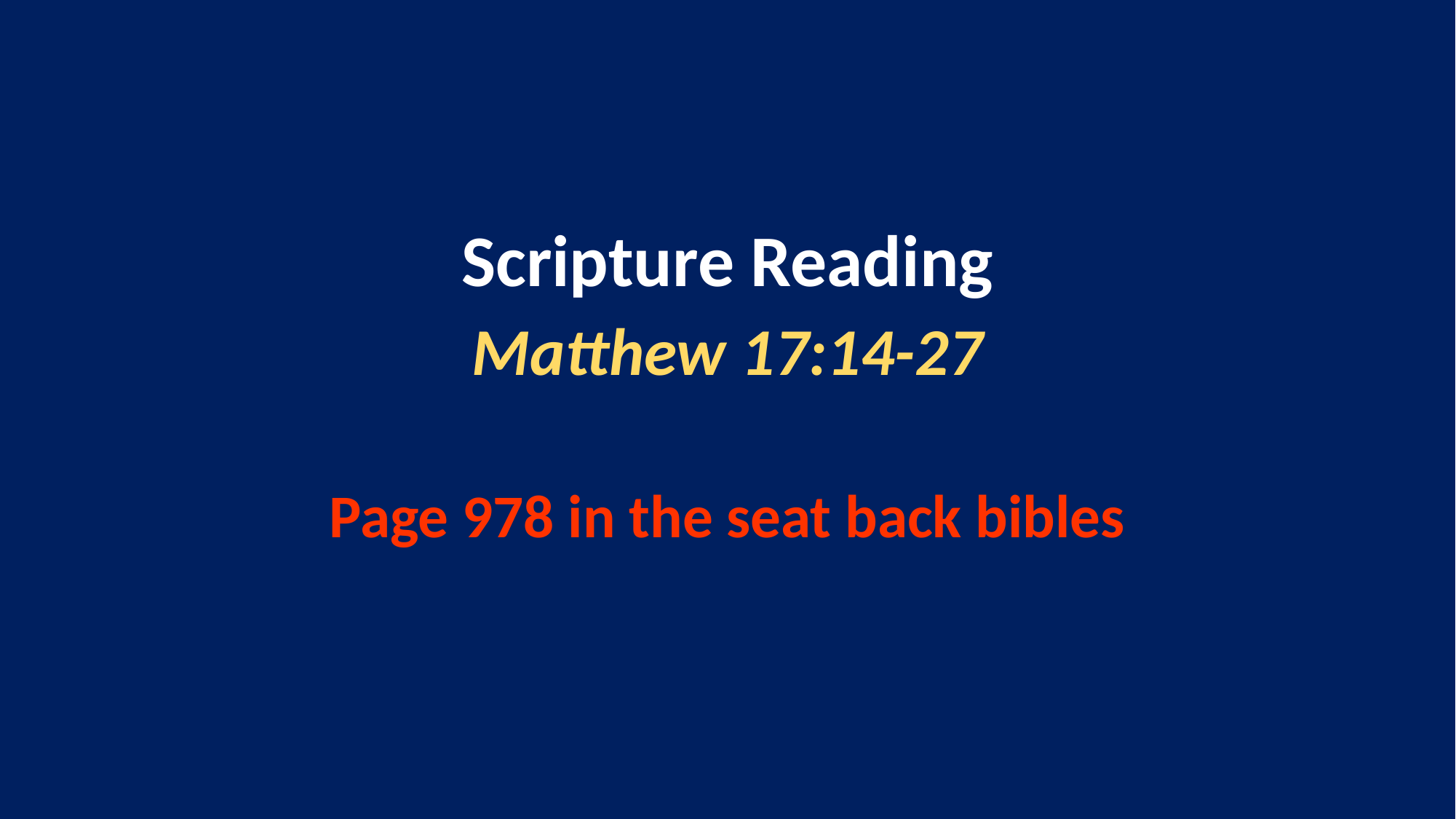

Scripture Reading
Matthew 17:14-27

Page 978 in the seat back bibles